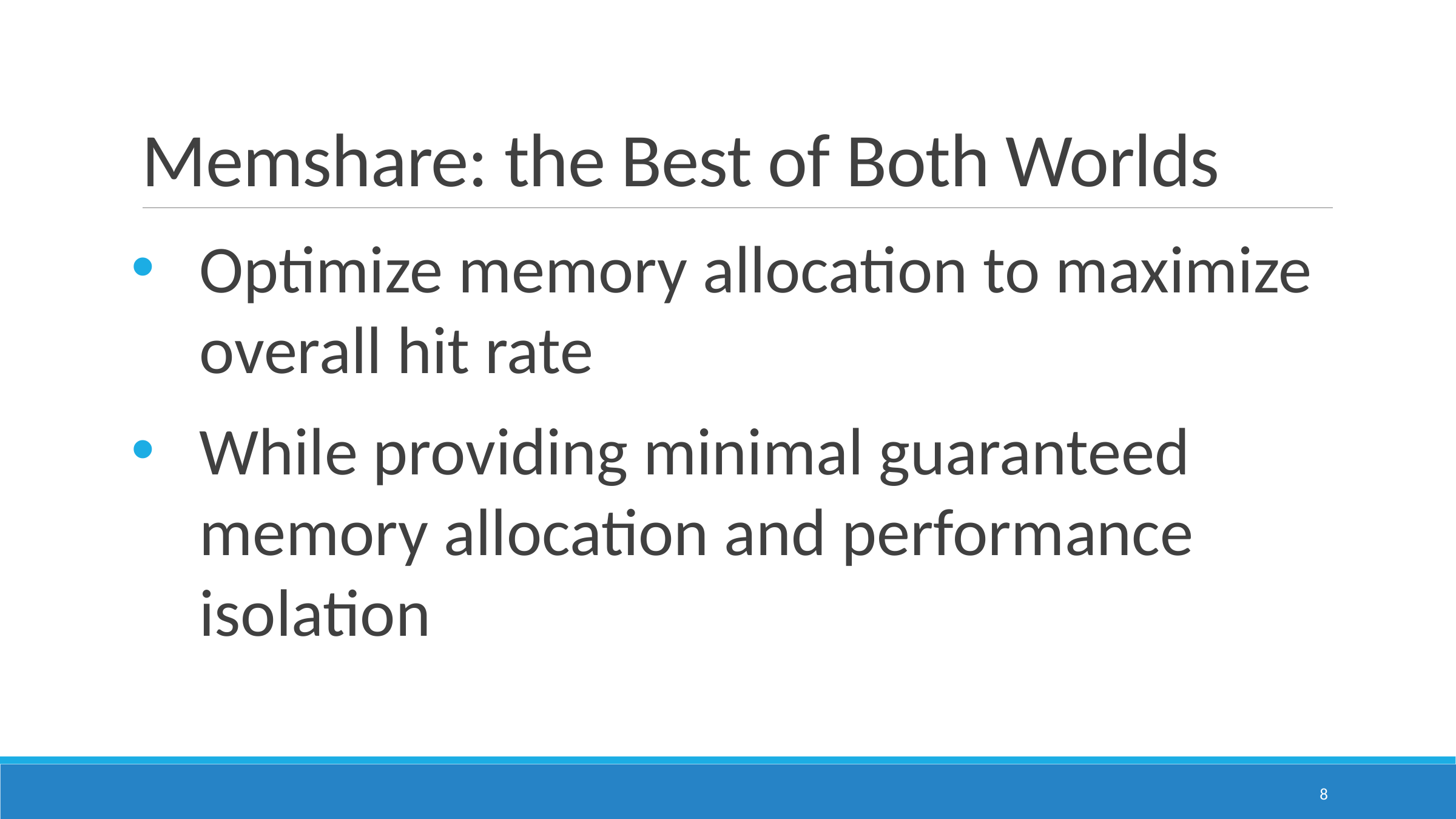

# Memshare: the Best of Both Worlds
Optimize memory allocation to maximize overall hit rate
While providing minimal guaranteed memory allocation and performance isolation
8